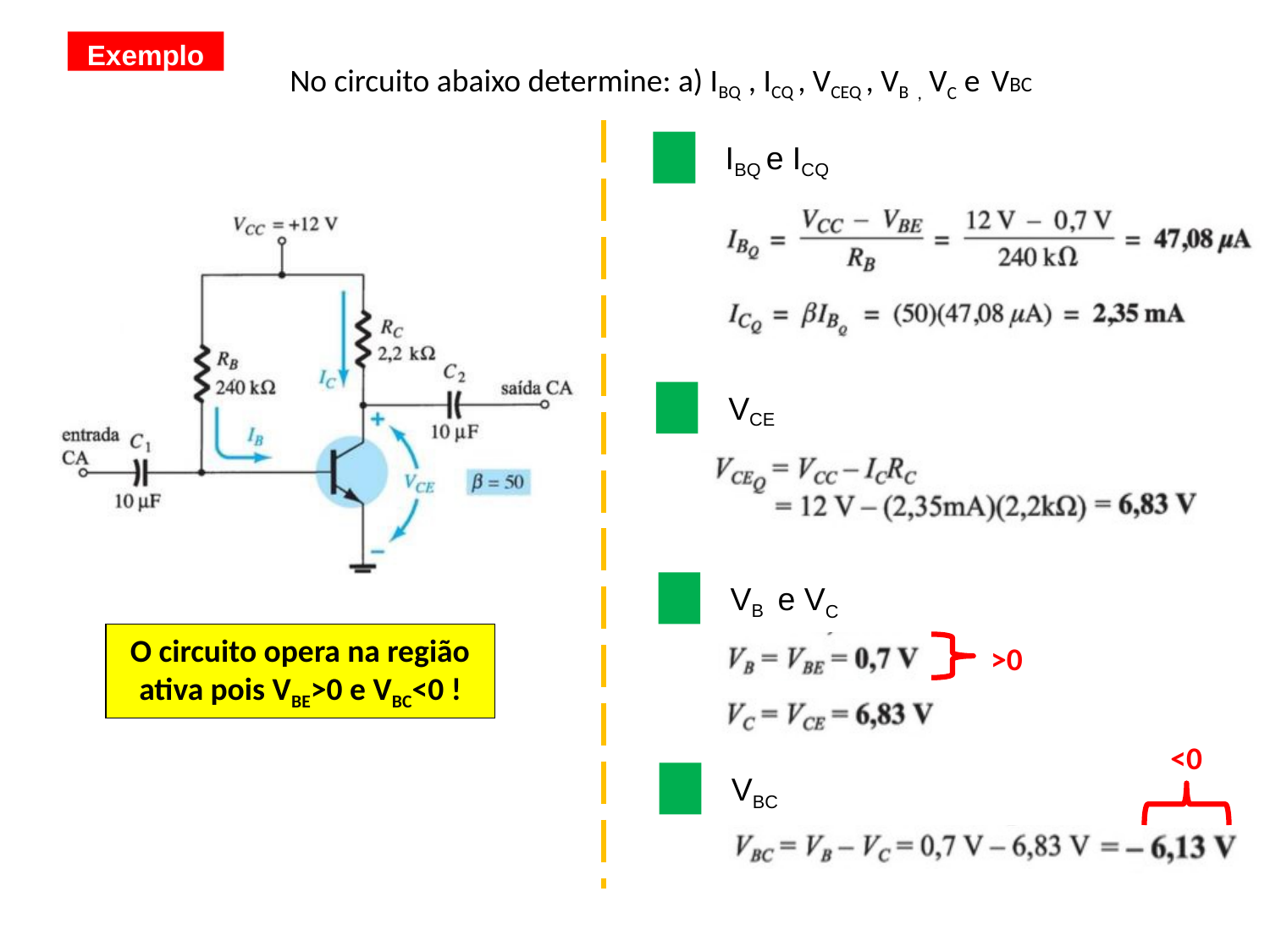

Exemplo
# No circuito abaixo determine: a) IBQ , ICQ , VCEQ , VB  , VC e  VBC

IBQ e ICQ

VCE

VB  e VC
O circuito opera na região ativa pois VBE>0 e VBC<0 !

>0

<0

VBC